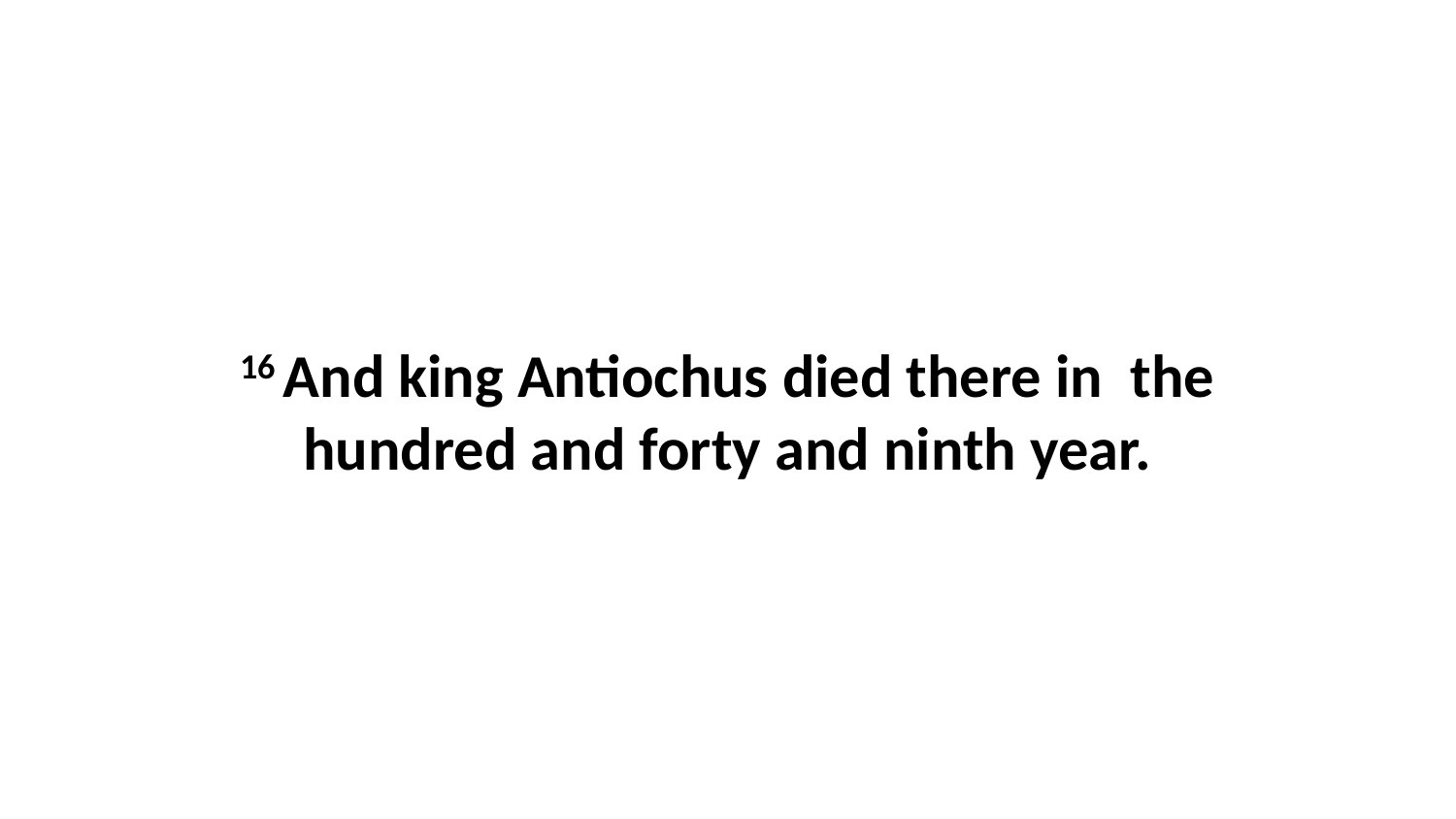

16 And king Antiochus died there in  the hundred and forty and ninth year.